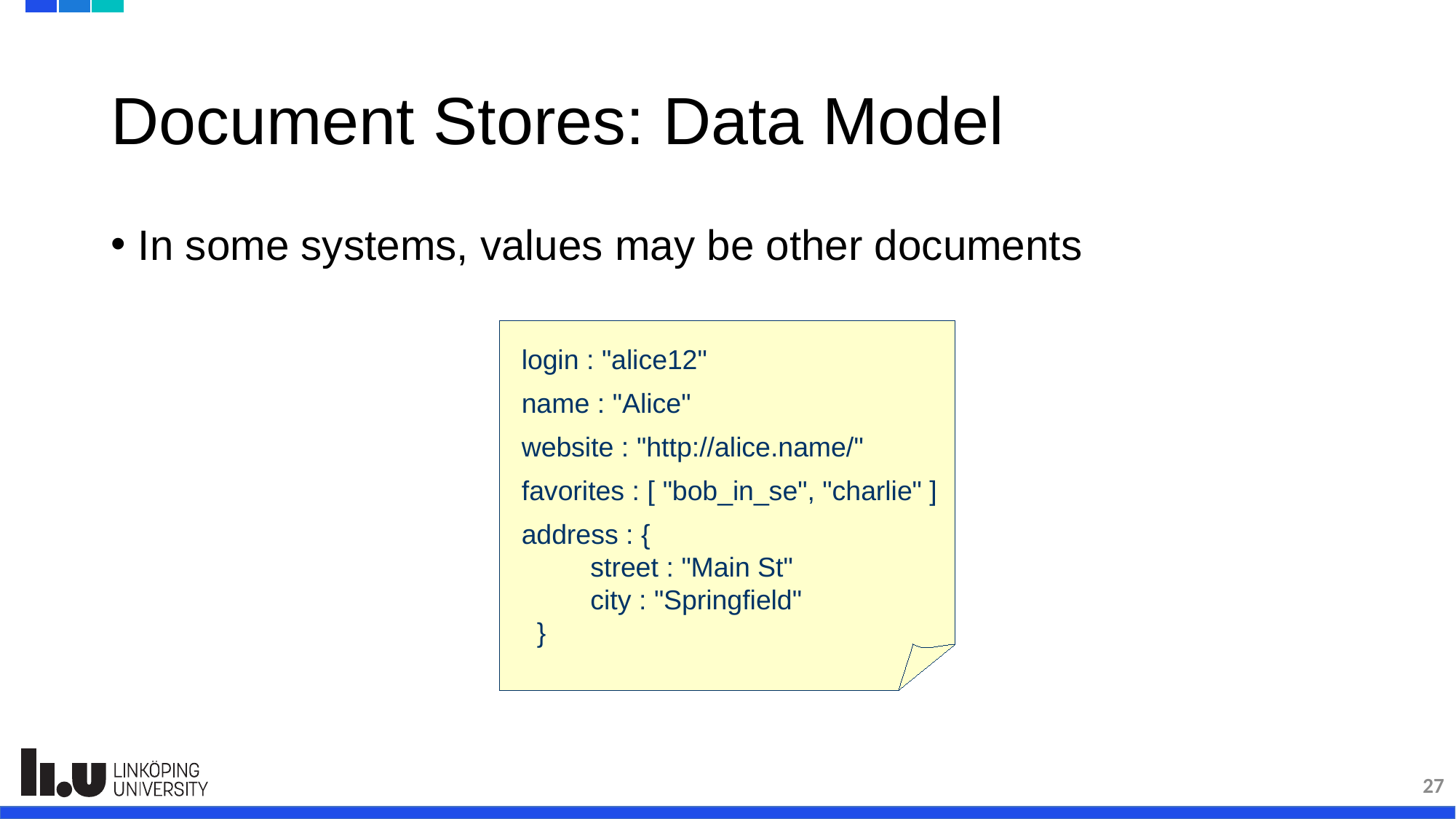

# Document Stores: Data Model
In some systems, values may be other documents
login : "alice12"
name : "Alice"
website : "http://alice.name/"
favorites : [ "bob_in_se", "charlie" ]
address : {
         street : "Main St"
         city : "Springfield"
  }
27